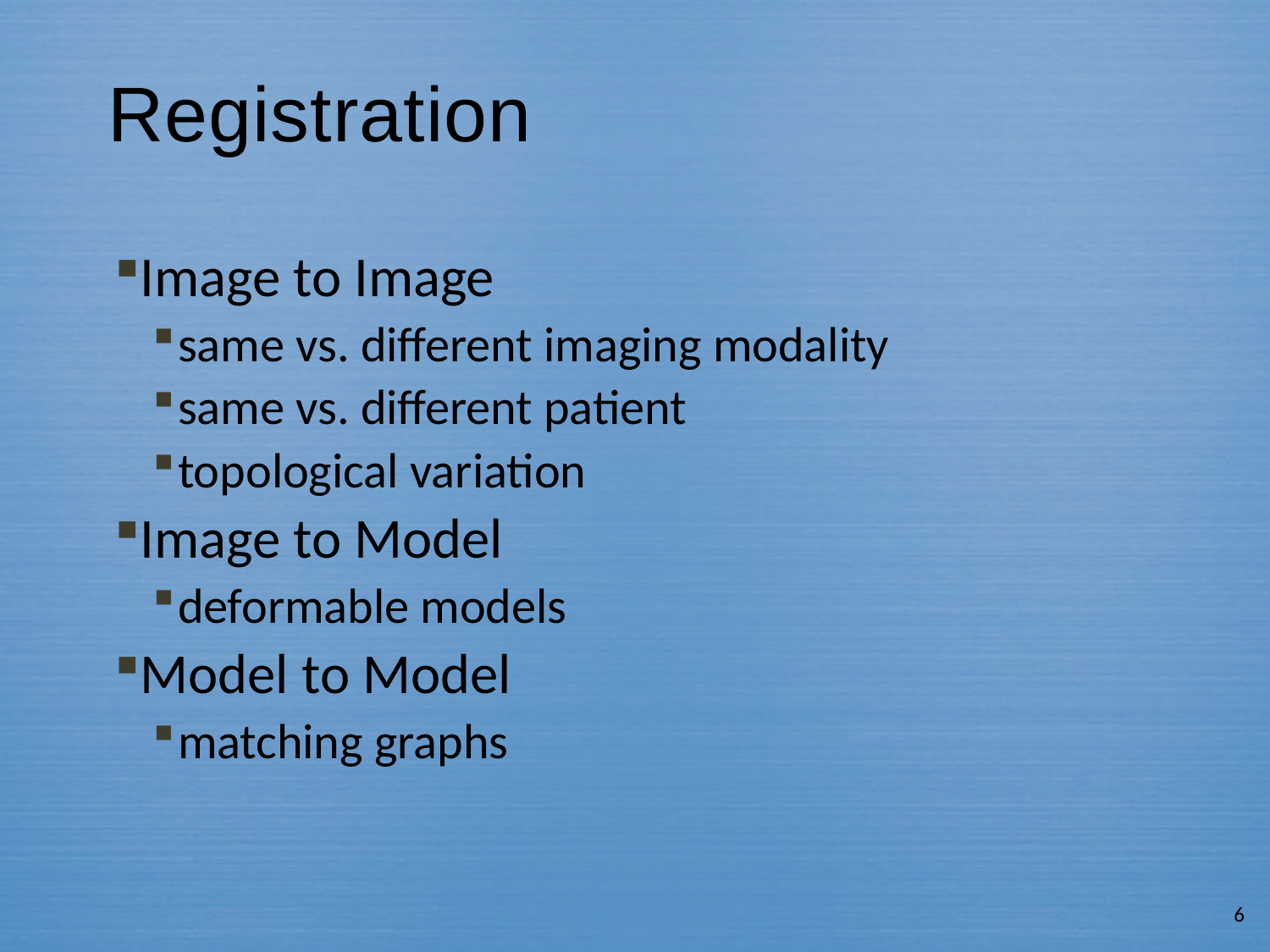

# Registration
Image to Image
same vs. different imaging modality
same vs. different patient
topological variation
Image to Model
deformable models
Model to Model
matching graphs
6